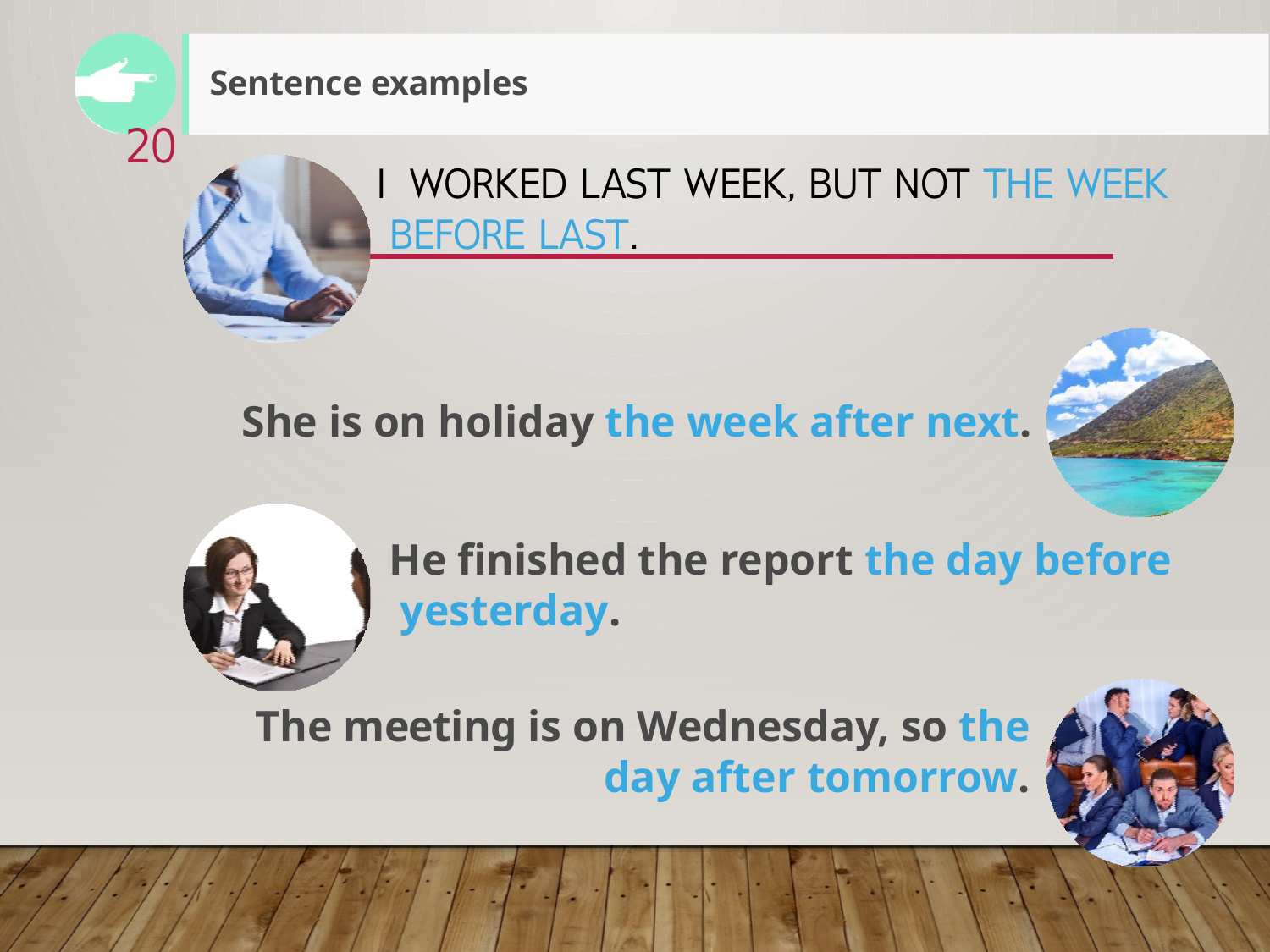

Sentence examples
20
# I  worked last week, but not the week  before last.

She is on holiday the week after next.

He finished the report the day before  yesterday.

The meeting is on Wednesday, so the
day after tomorrow.